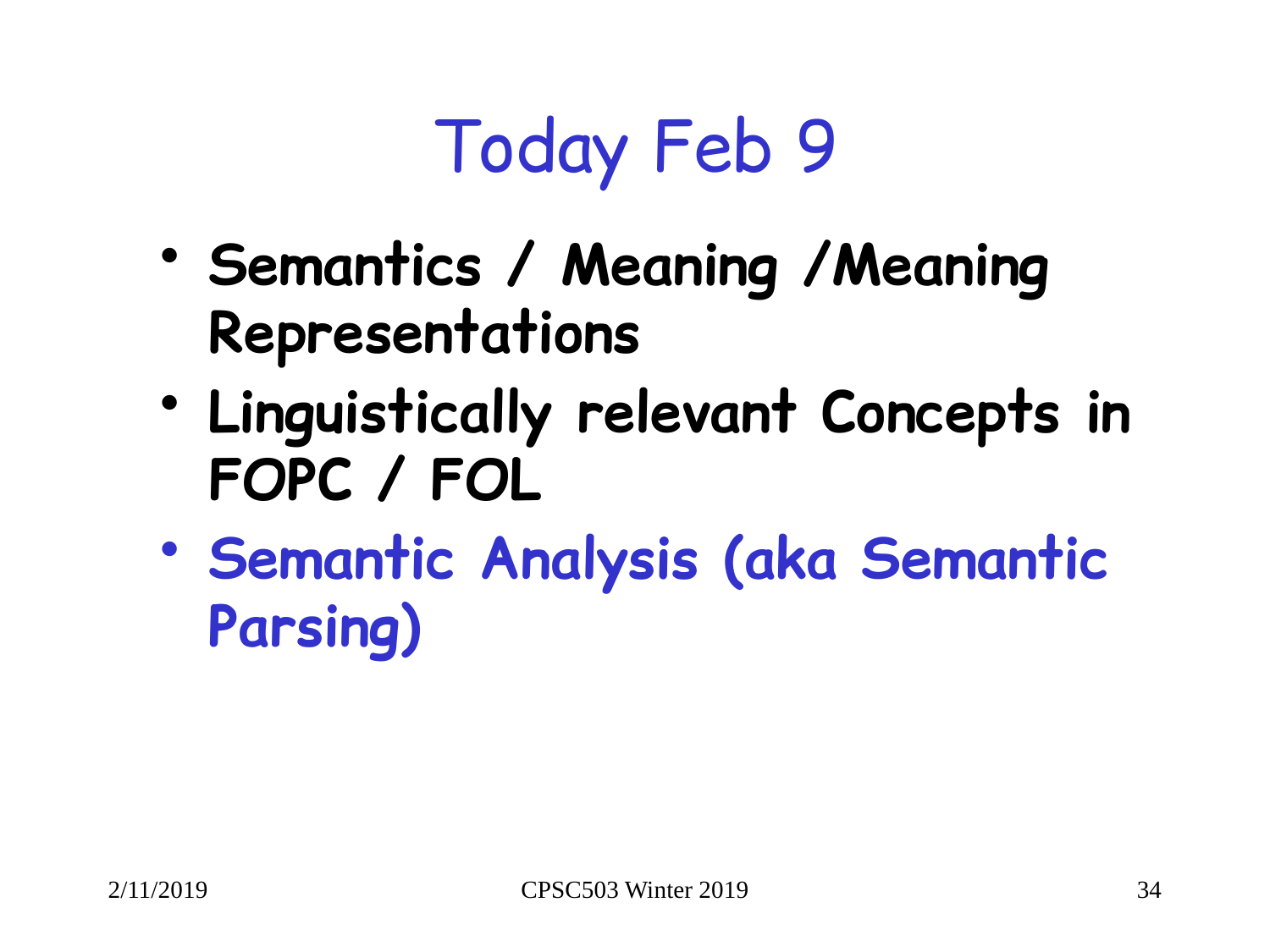

# Today Feb 9
Semantics / Meaning /Meaning Representations
Linguistically relevant Concepts in FOPC / FOL
Semantic Analysis (aka Semantic Parsing)
2/11/2019
CPSC503 Winter 2019
34